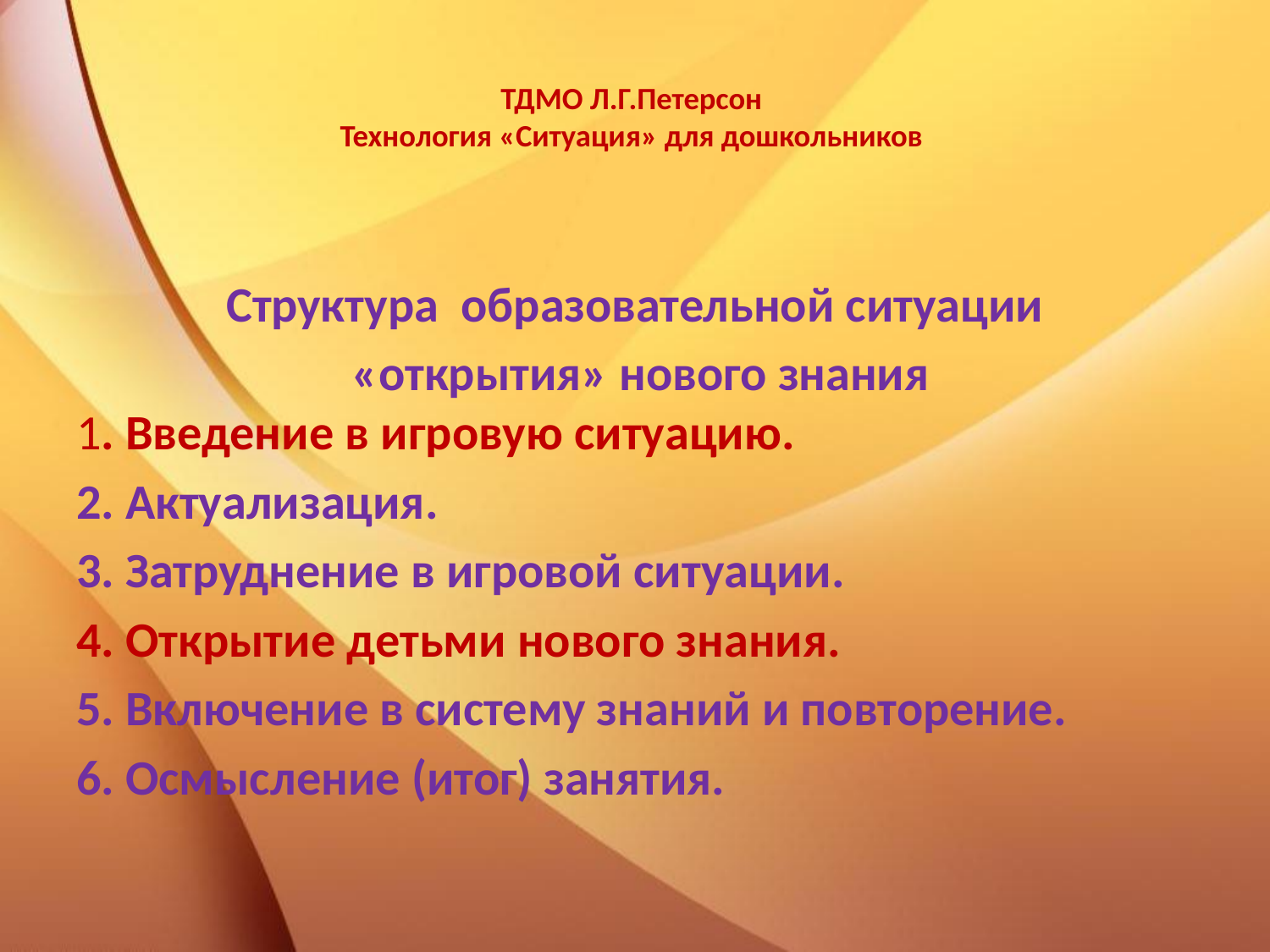

# ТДМО Л.Г.Петерсон Технология «Ситуация» для дошкольников
Структура  образовательной ситуации
 «открытия» нового знания
1. Введение в игровую ситуацию.
2. Актуализация.
3. Затруднение в игровой ситуации.
4. Открытие детьми нового знания.
5. Включение в систему знаний и повторение.
6. Осмысление (итог) занятия.